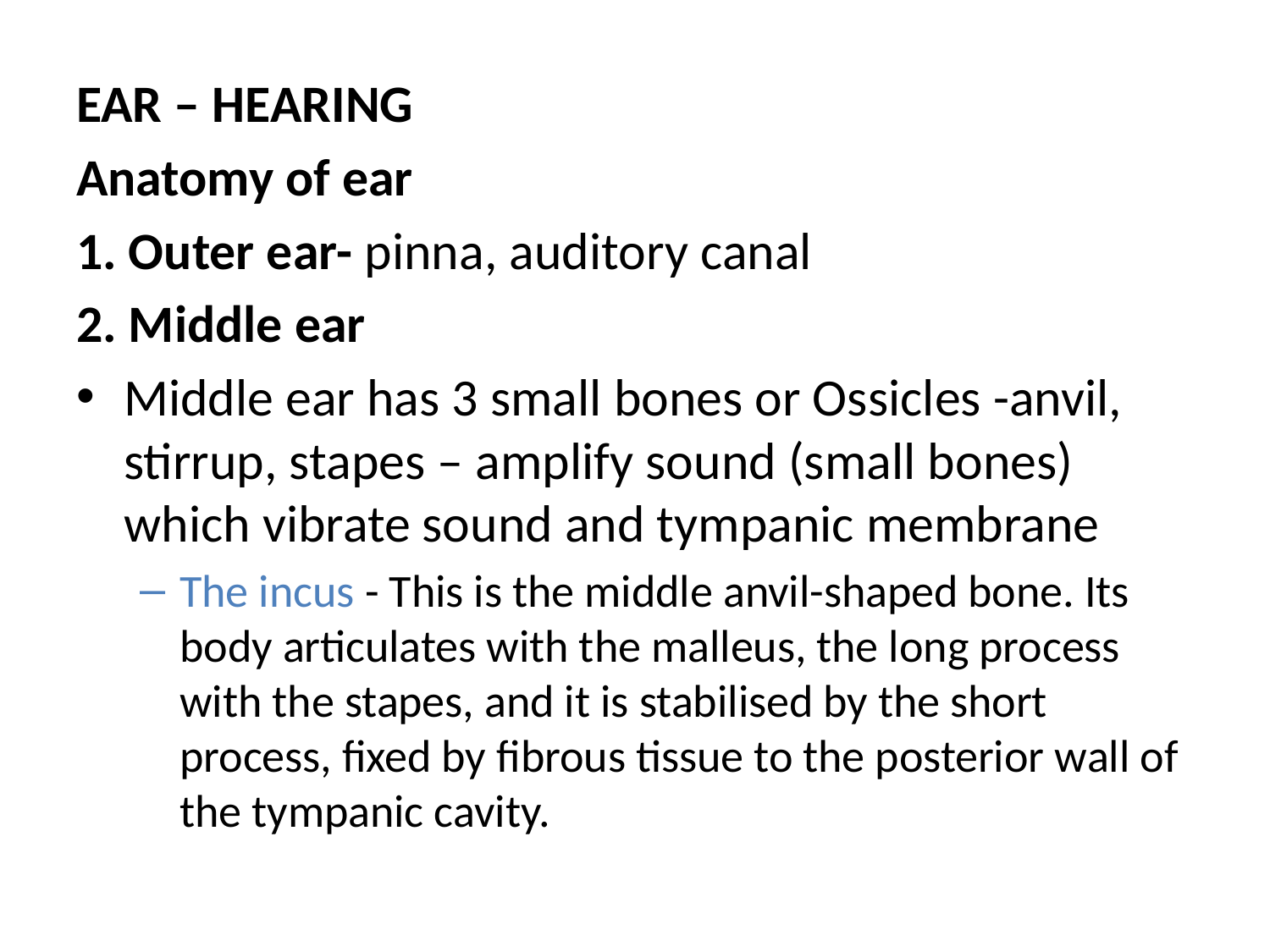

EAR – HEARING
Anatomy of ear
1. Outer ear- pinna, auditory canal
2. Middle ear
Middle ear has 3 small bones or Ossicles -anvil, stirrup, stapes – amplify sound (small bones) which vibrate sound and tympanic membrane
The incus - This is the middle anvil-shaped bone. Its body articulates with the malleus, the long process with the stapes, and it is stabilised by the short process, fixed by fibrous tissue to the posterior wall of the tympanic cavity.